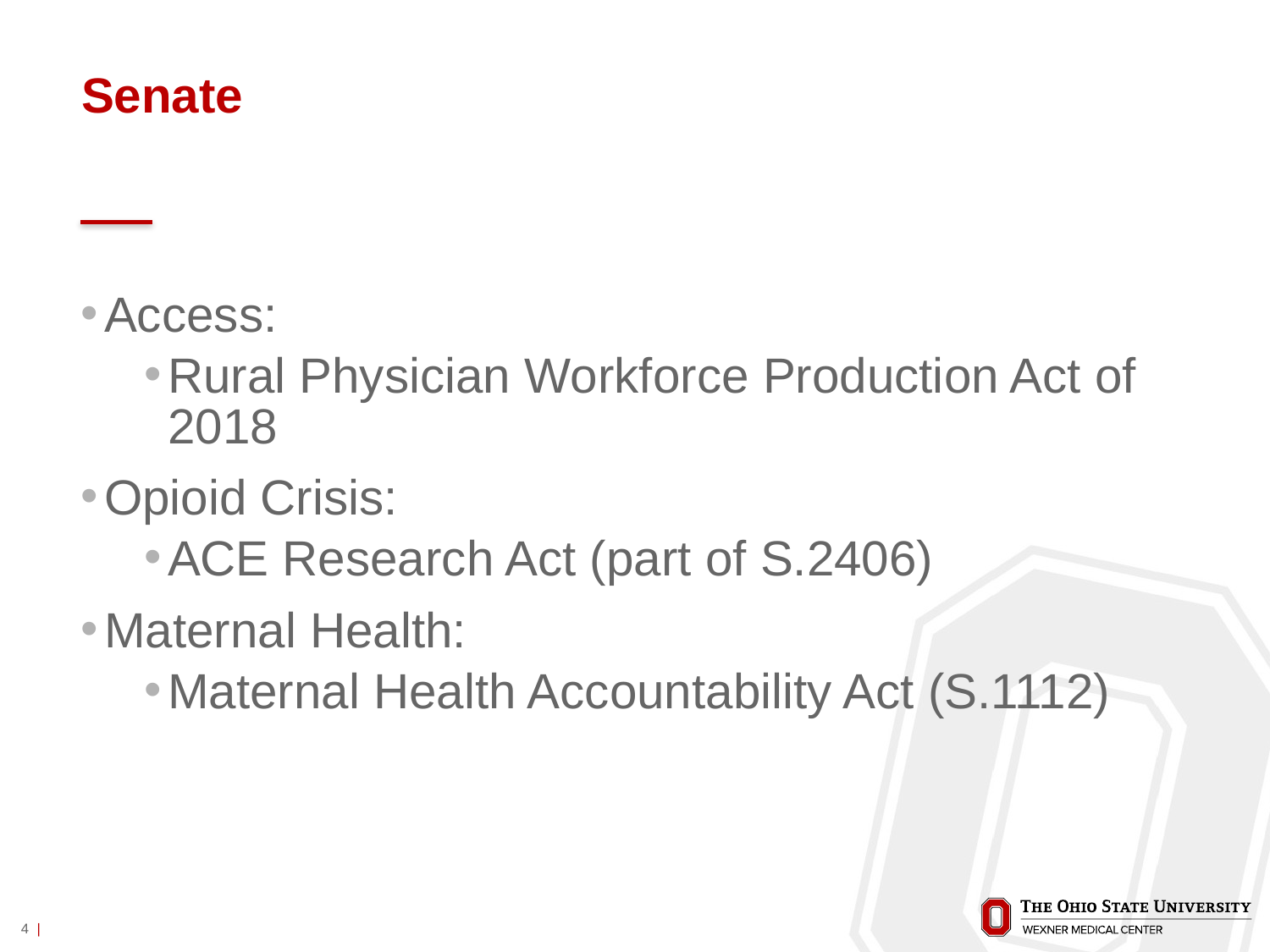

# Senate

Access:
Rural Physician Workforce Production Act of 2018
Opioid Crisis:
ACE Research Act (part of S.2406)
Maternal Health:
Maternal Health Accountability Act (S.1112)